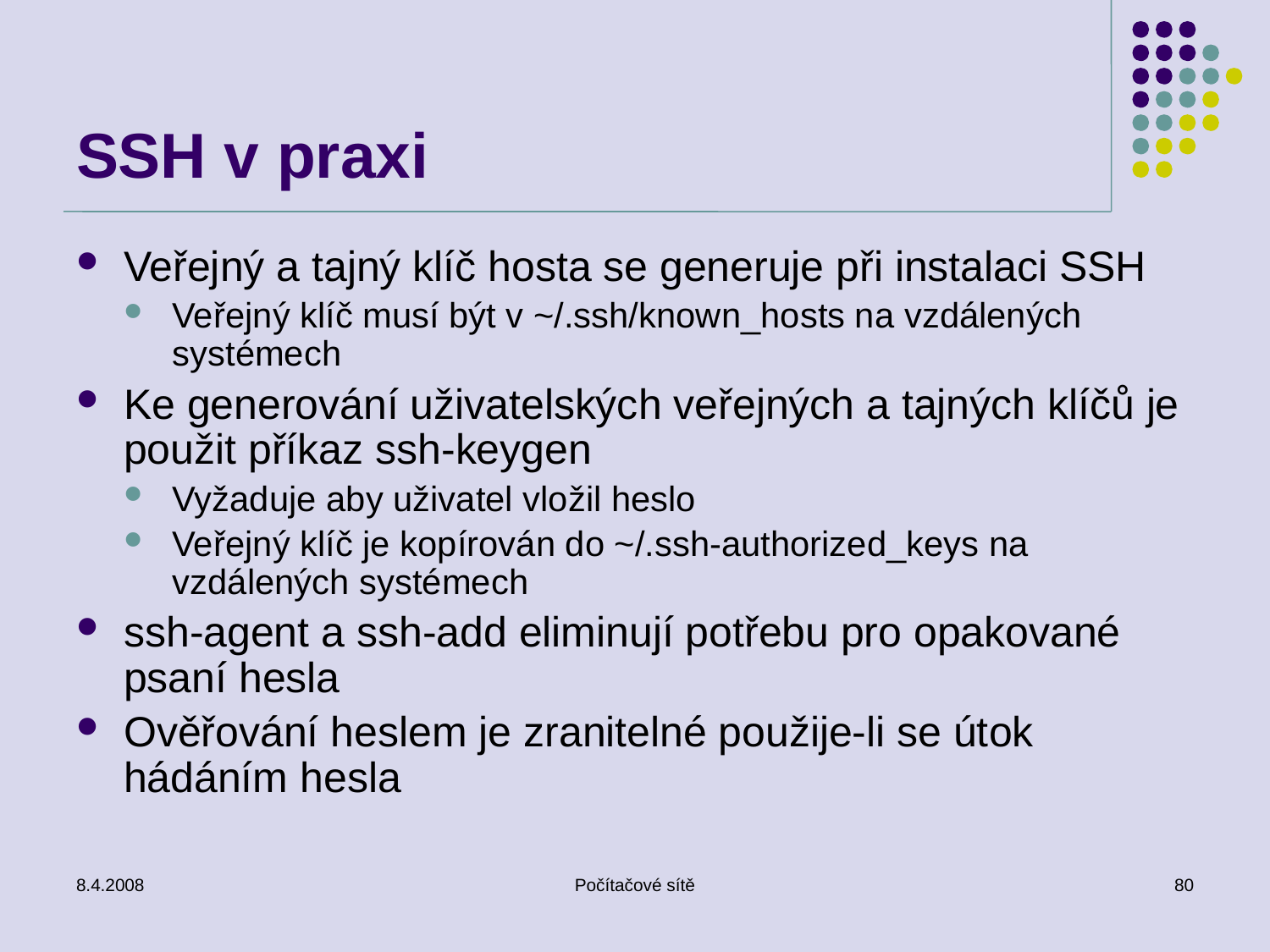

# SSH v praxi
Veřejný a tajný klíč hosta se generuje při instalaci SSH
Veřejný klíč musí být v ~/.ssh/known_hosts na vzdálených systémech
Ke generování uživatelských veřejných a tajných klíčů je použit příkaz ssh-keygen
Vyžaduje aby uživatel vložil heslo
Veřejný klíč je kopírován do ~/.ssh-authorized_keys na vzdálených systémech
ssh-agent a ssh-add eliminují potřebu pro opakované psaní hesla
Ověřování heslem je zranitelné použije-li se útok hádáním hesla
8.4.2008
Počítačové sítě
80